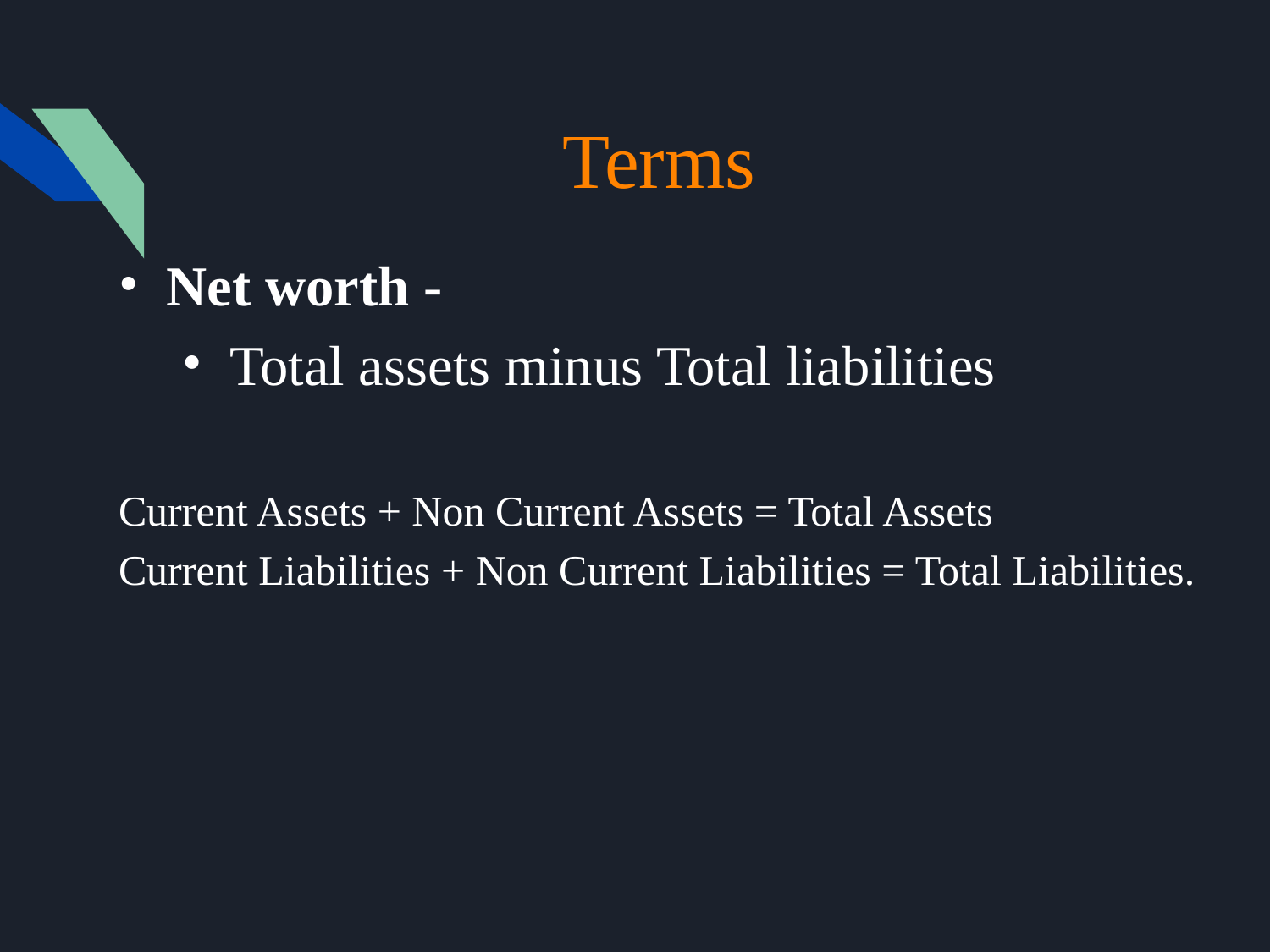

# Terms
Net worth -
Total assets minus Total liabilities

Current Assets + Non Current Assets = Total Assets
Current Liabilities + Non Current Liabilities = Total Liabilities.